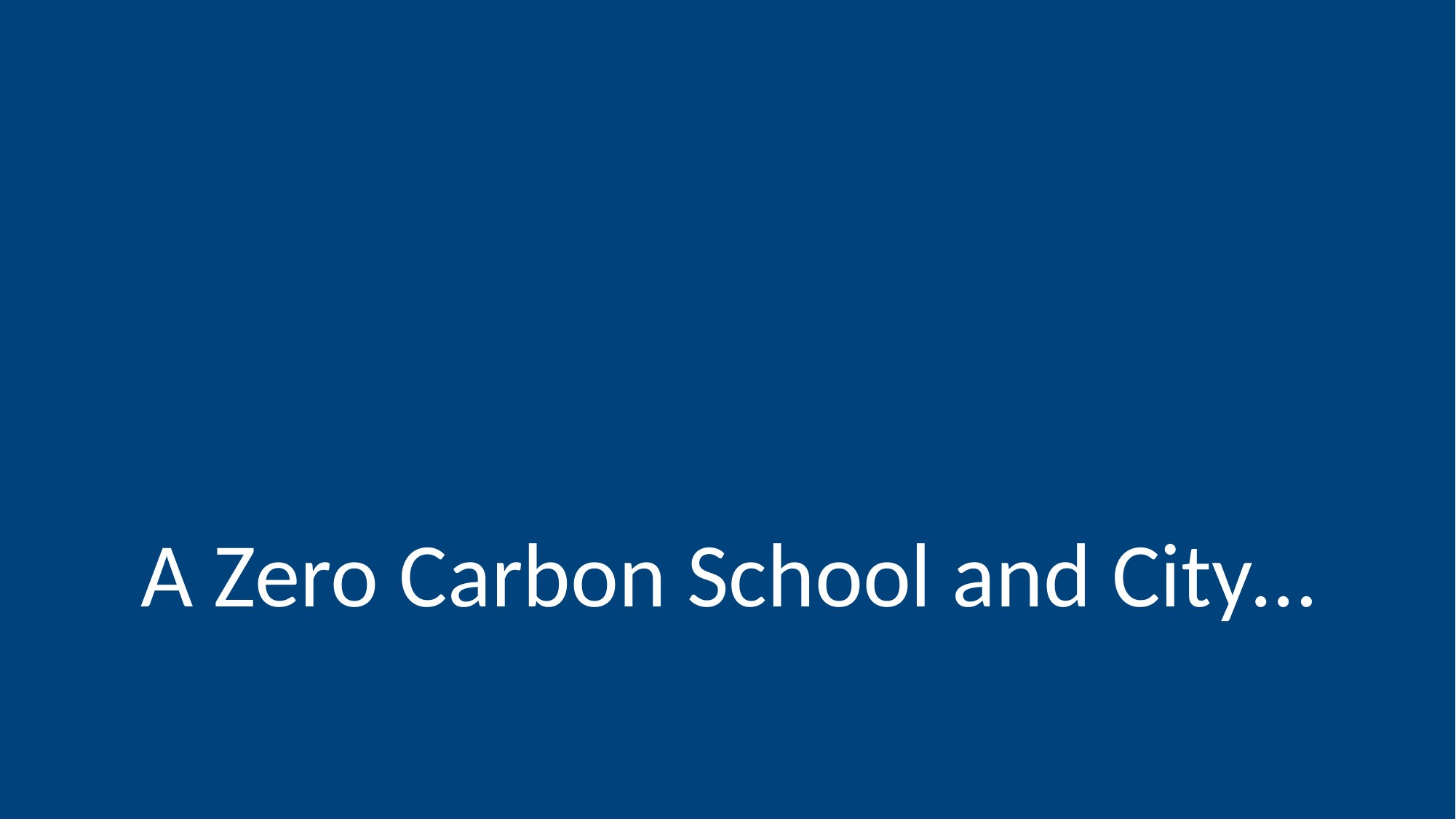

# A Zero Carbon School and City…